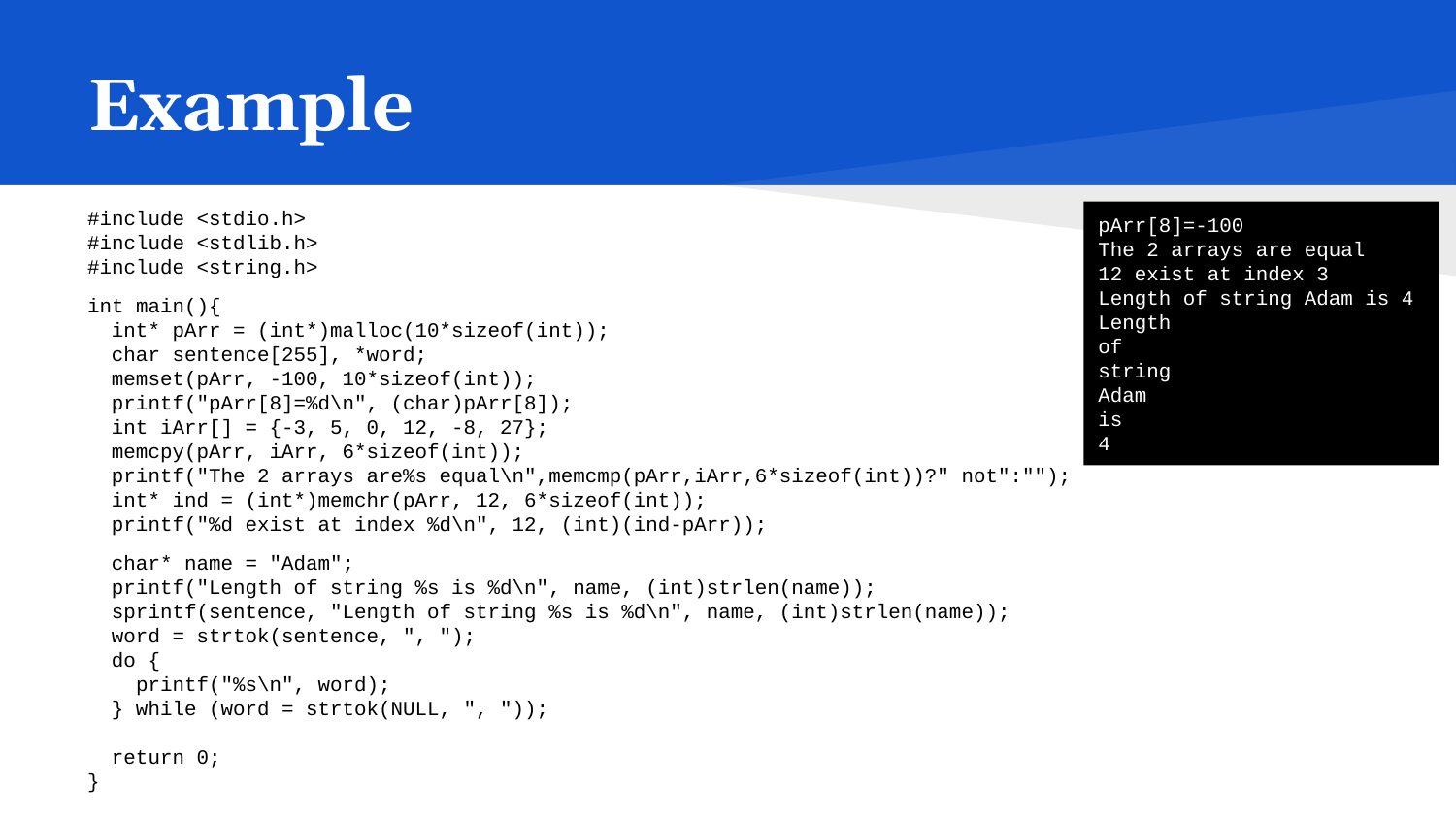

# Example
#include <stdio.h>
#include <stdlib.h>
#include <string.h>

int main(){
  int* pArr = (int*)malloc(10*sizeof(int));
  char sentence[255], *word;
  memset(pArr, -100, 10*sizeof(int));
  printf("pArr[8]=%d\n", (char)pArr[8]);
  int iArr[] = {-3, 5, 0, 12, -8, 27};
  memcpy(pArr, iArr, 6*sizeof(int));
  printf("The 2 arrays are%s equal\n",memcmp(pArr,iArr,6*sizeof(int))?" not":"");
  int* ind = (int*)memchr(pArr, 12, 6*sizeof(int));
  printf("%d exist at index %d\n", 12, (int)(ind-pArr));

  char* name = "Adam";
  printf("Length of string %s is %d\n", name, (int)strlen(name));
  sprintf(sentence, "Length of string %s is %d\n", name, (int)strlen(name));
  word = strtok(sentence, ", ");
  do {
    printf("%s\n", word);
  } while (word = strtok(NULL, ", "));

  return 0;
}

pArr[8]=-100
The 2 arrays are equal
12 exist at index 3
Length of string Adam is 4
Length
of
string
Adam
is
4